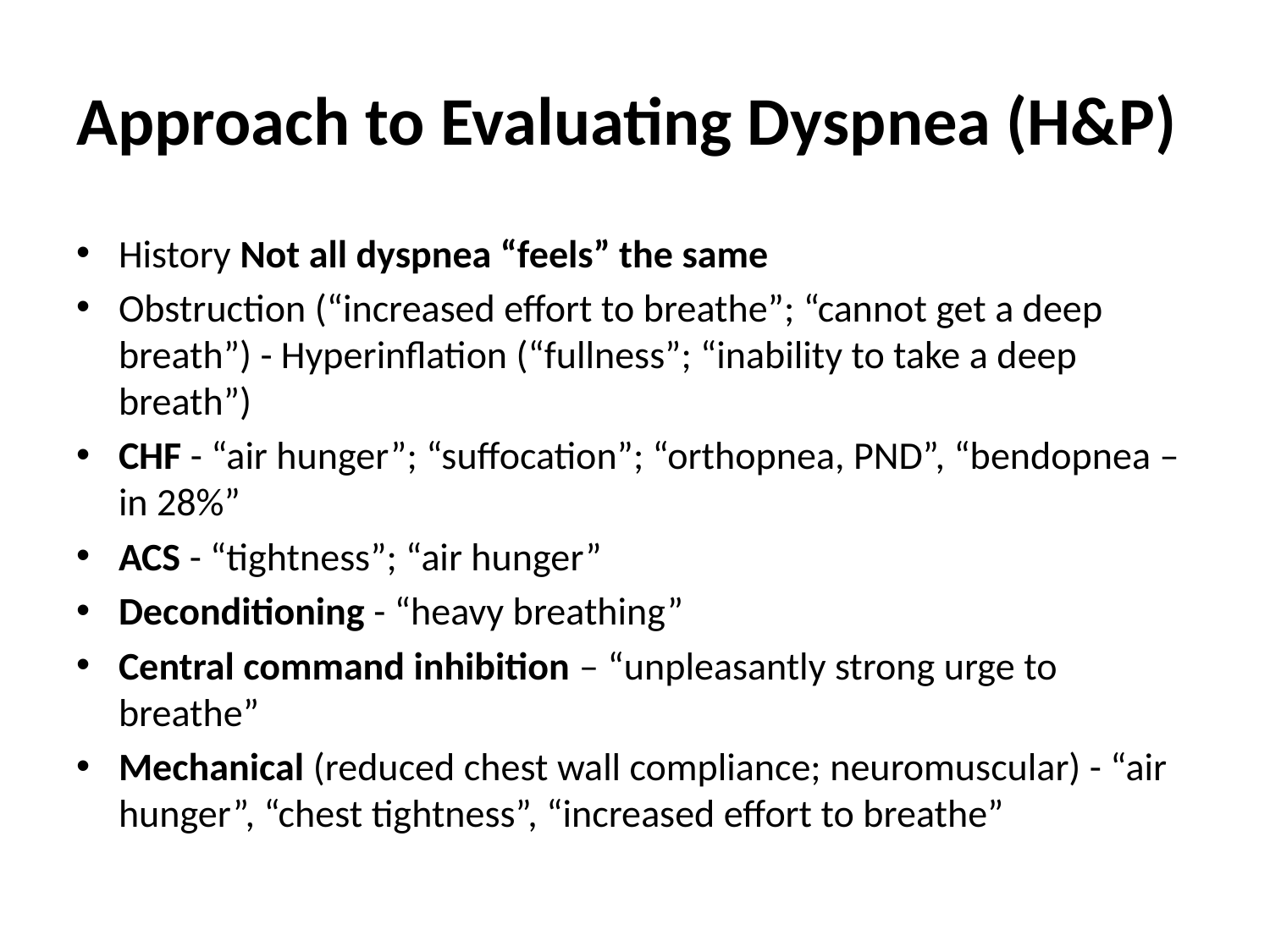

# Approach to Evaluating Dyspnea (H&P)
History Not all dyspnea “feels” the same
Obstruction (“increased effort to breathe”; “cannot get a deep breath”) - Hyperinflation (“fullness”; “inability to take a deep breath”)
CHF - “air hunger”; “suffocation”; “orthopnea, PND”, “bendopnea – in 28%”
ACS - “tightness”; “air hunger”
Deconditioning - “heavy breathing”
Central command inhibition – “unpleasantly strong urge to breathe”
Mechanical (reduced chest wall compliance; neuromuscular) - “air hunger”, “chest tightness”, “increased effort to breathe”